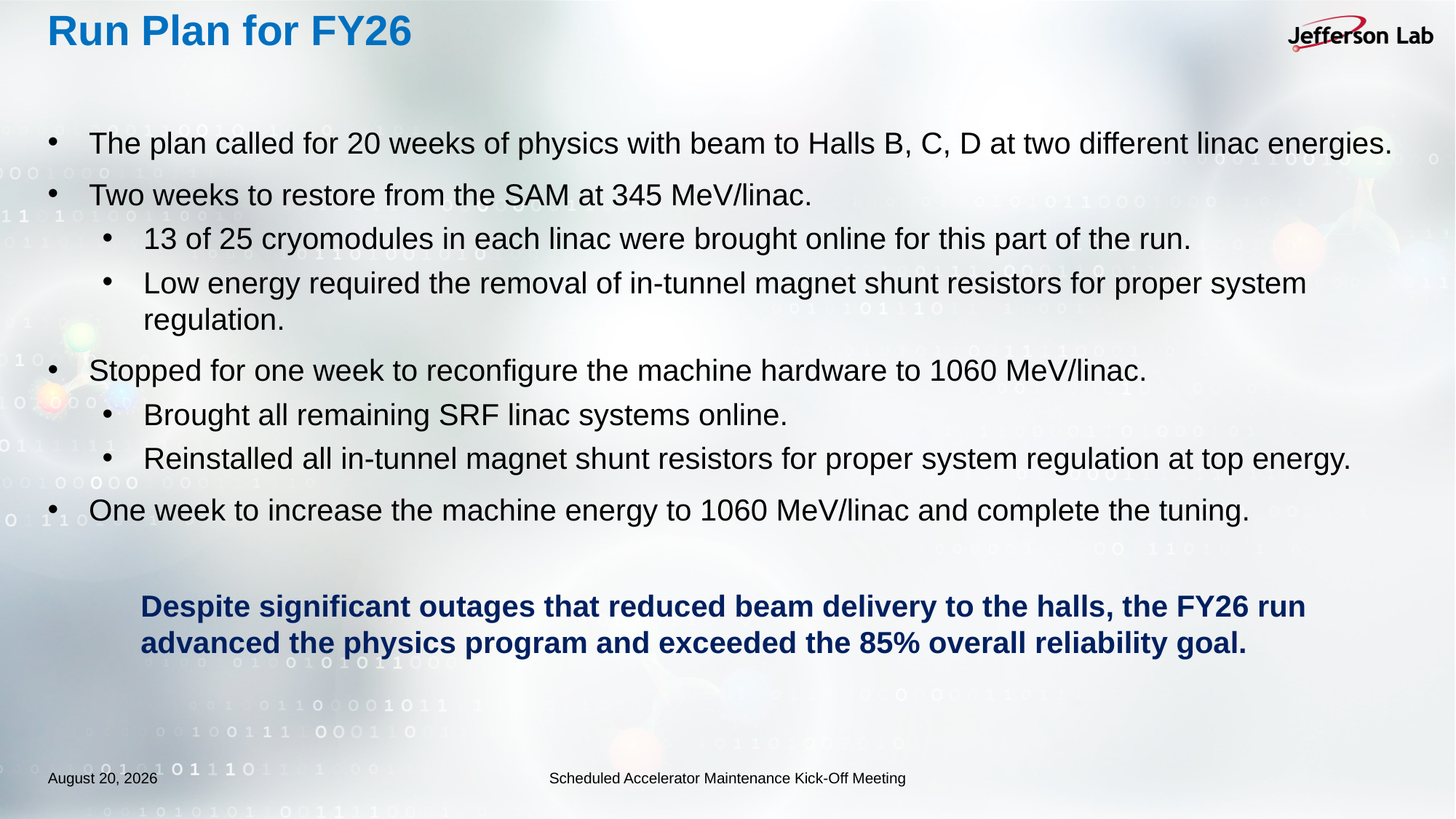

# Run Plan for FY26
The plan called for 20 weeks of physics with beam to Halls B, C, D at two different linac energies.
Two weeks to restore from the SAM at 345 MeV/linac.
13 of 25 cryomodules in each linac were brought online for this part of the run.
Low energy required the removal of in-tunnel magnet shunt resistors for proper system regulation.
Stopped for one week to reconfigure the machine hardware to 1060 MeV/linac.
Brought all remaining SRF linac systems online.
Reinstalled all in-tunnel magnet shunt resistors for proper system regulation at top energy.
One week to increase the machine energy to 1060 MeV/linac and complete the tuning.
Despite significant outages that reduced beam delivery to the halls, the FY26 run advanced the physics program and exceeded the 85% overall reliability goal.

August 20, 2026
Scheduled Accelerator Maintenance Kick-Off Meeting